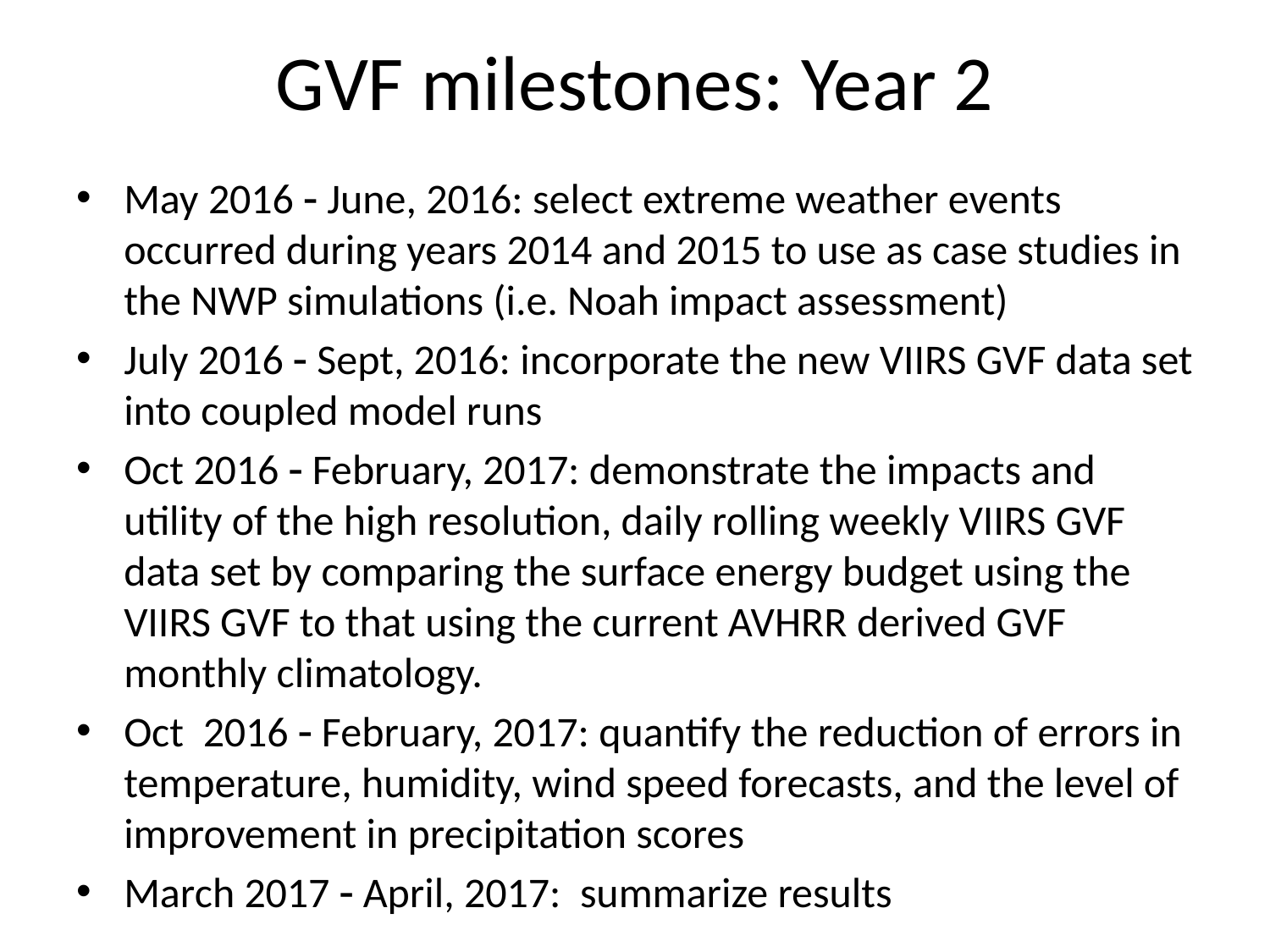

# GVF milestones: Year 2
May 2016 − June, 2016: select extreme weather events occurred during years 2014 and 2015 to use as case studies in the NWP simulations (i.e. Noah impact assessment)
July 2016 − Sept, 2016: incorporate the new VIIRS GVF data set into coupled model runs
Oct 2016 − February, 2017: demonstrate the impacts and utility of the high resolution, daily rolling weekly VIIRS GVF data set by comparing the surface energy budget using the VIIRS GVF to that using the current AVHRR derived GVF monthly climatology.
Oct  2016 − February, 2017: quantify the reduction of errors in temperature, humidity, wind speed forecasts, and the level of improvement in precipitation scores
March 2017 − April, 2017:  summarize results